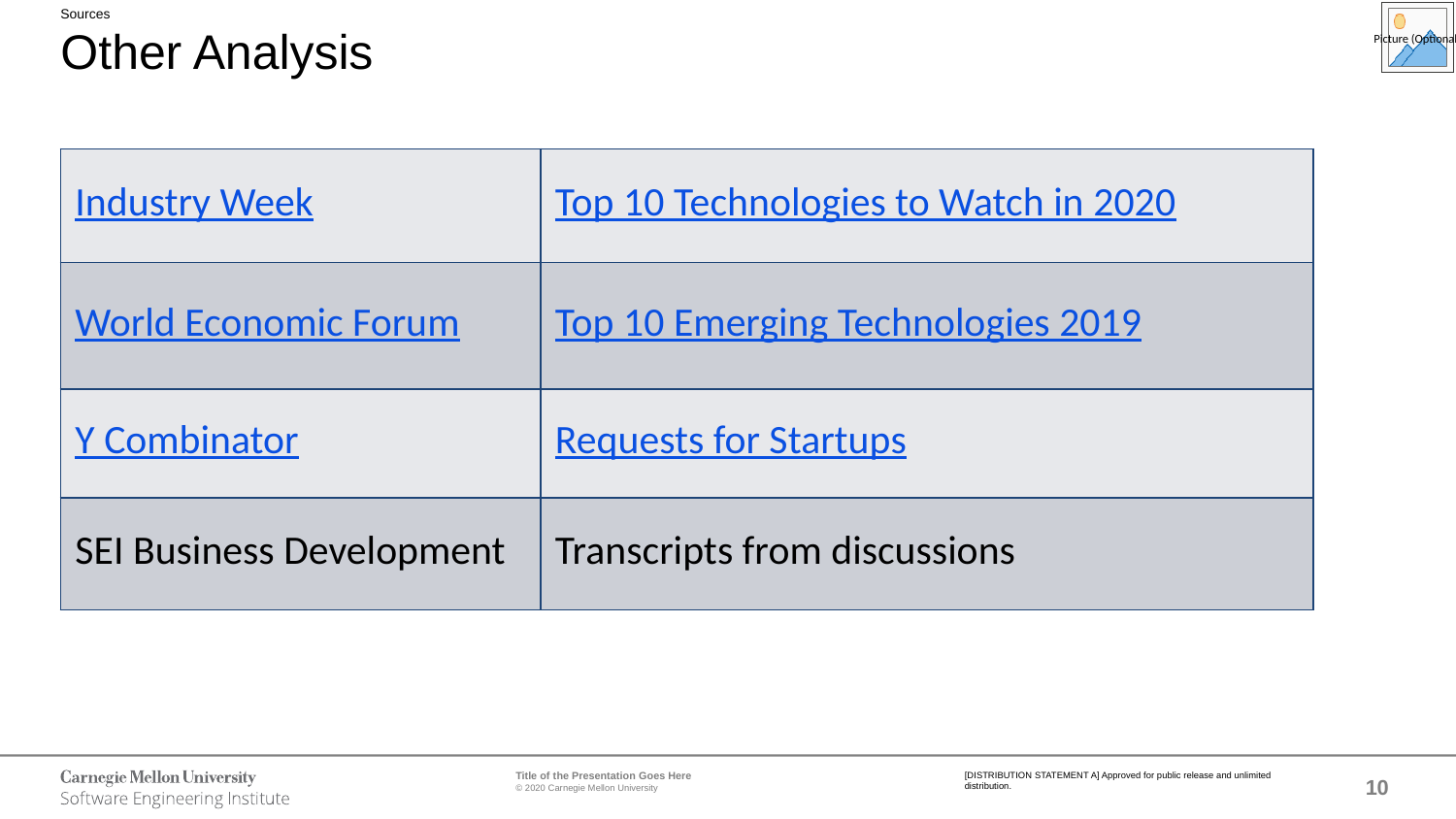

Sources
# Other Analysis
| Industry Week | Top 10 Technologies to Watch in 2020 |
| --- | --- |
| World Economic Forum | Top 10 Emerging Technologies 2019 |
| Y Combinator | Requests for Startups |
| SEI Business Development | Transcripts from discussions |